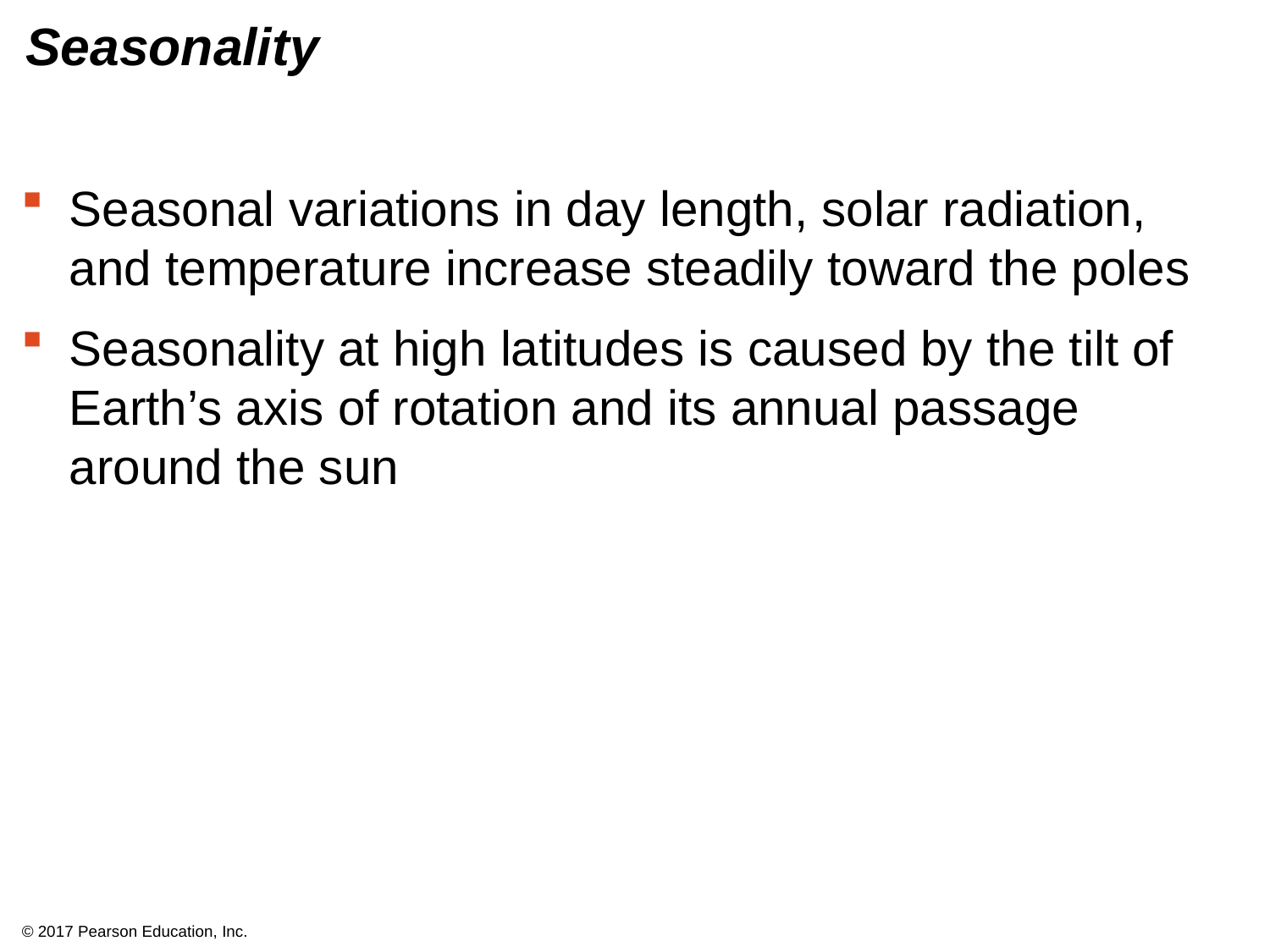

# Seasonality
Seasonal variations in day length, solar radiation, and temperature increase steadily toward the poles
Seasonality at high latitudes is caused by the tilt of Earth’s axis of rotation and its annual passage around the sun
© 2017 Pearson Education, Inc.